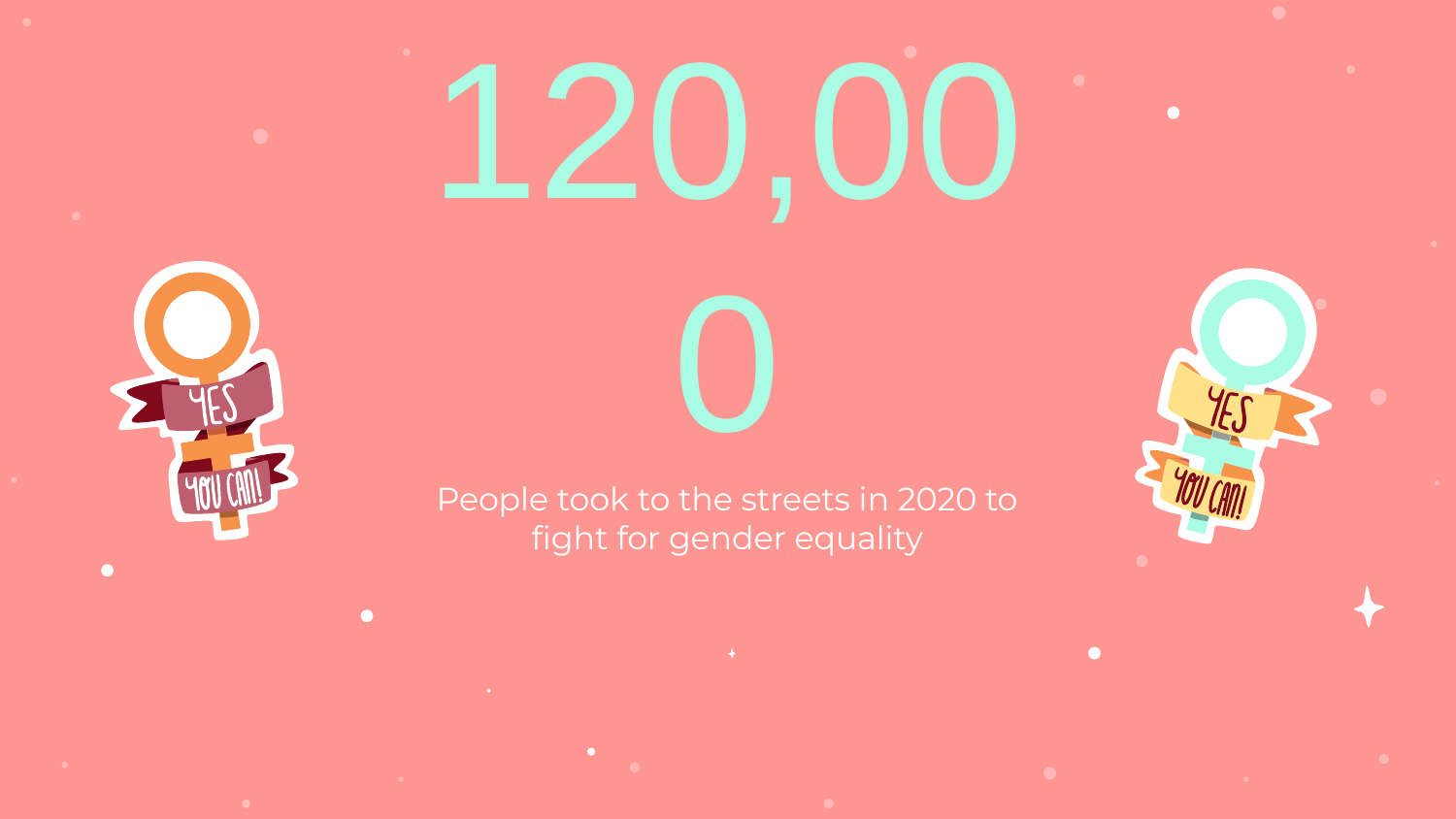

# 120,000

People took to the streets in 2020 to fight for gender equality